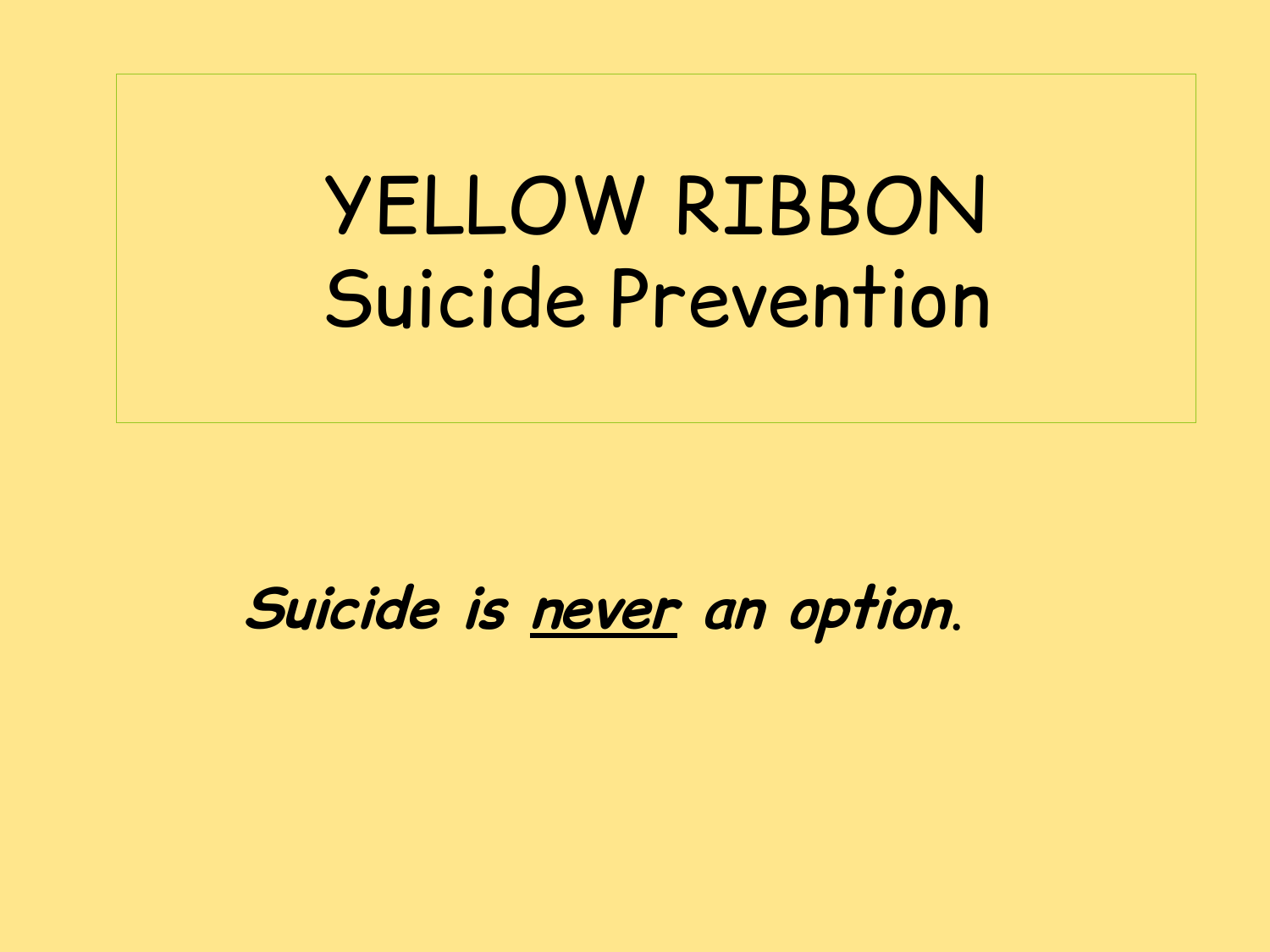

# YELLOW RIBBON Suicide Prevention

Suicide is never an option.